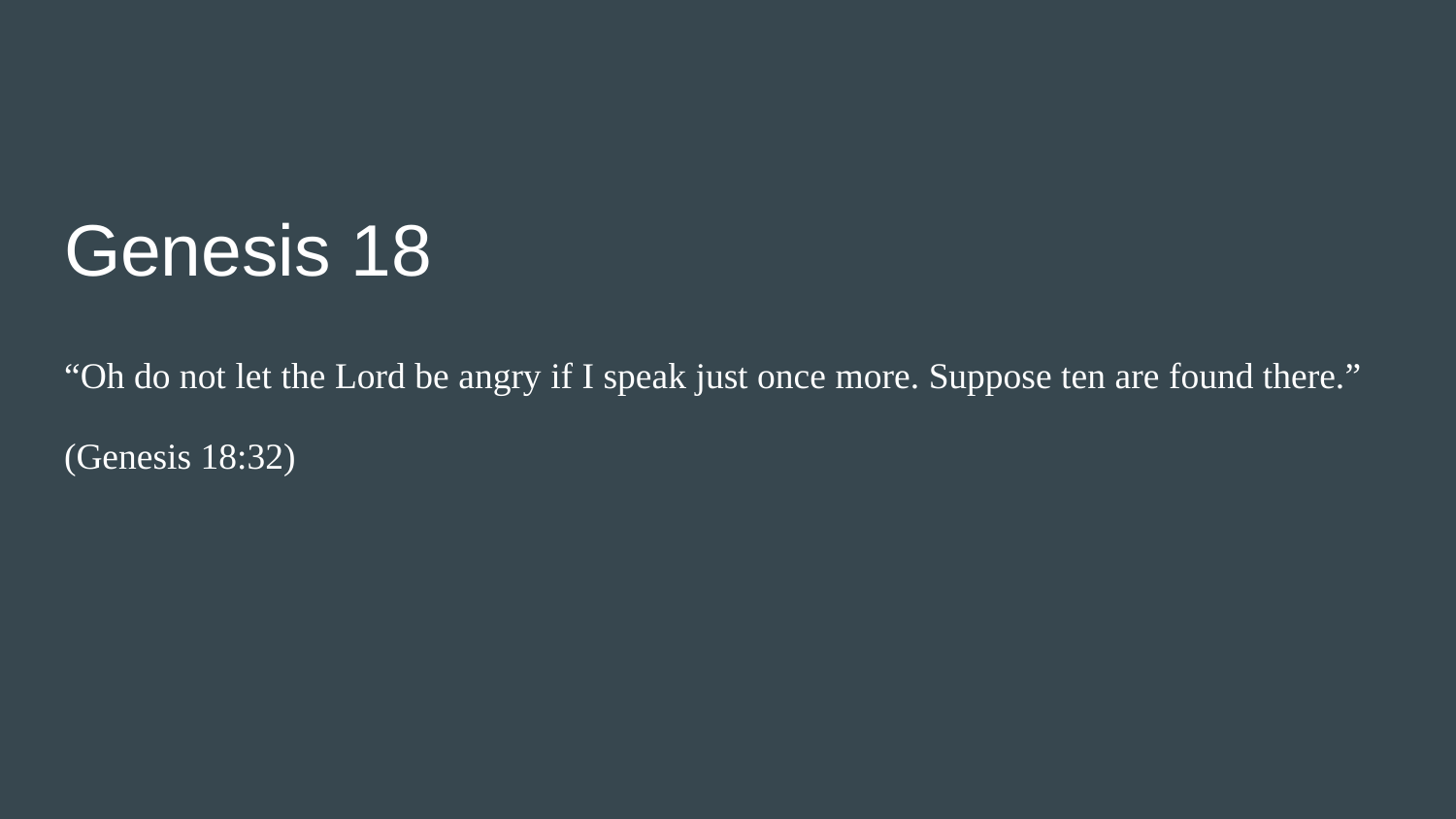

#
Genesis 18
“Oh do not let the Lord be angry if I speak just once more. Suppose ten are found there.” (Genesis 18:32)